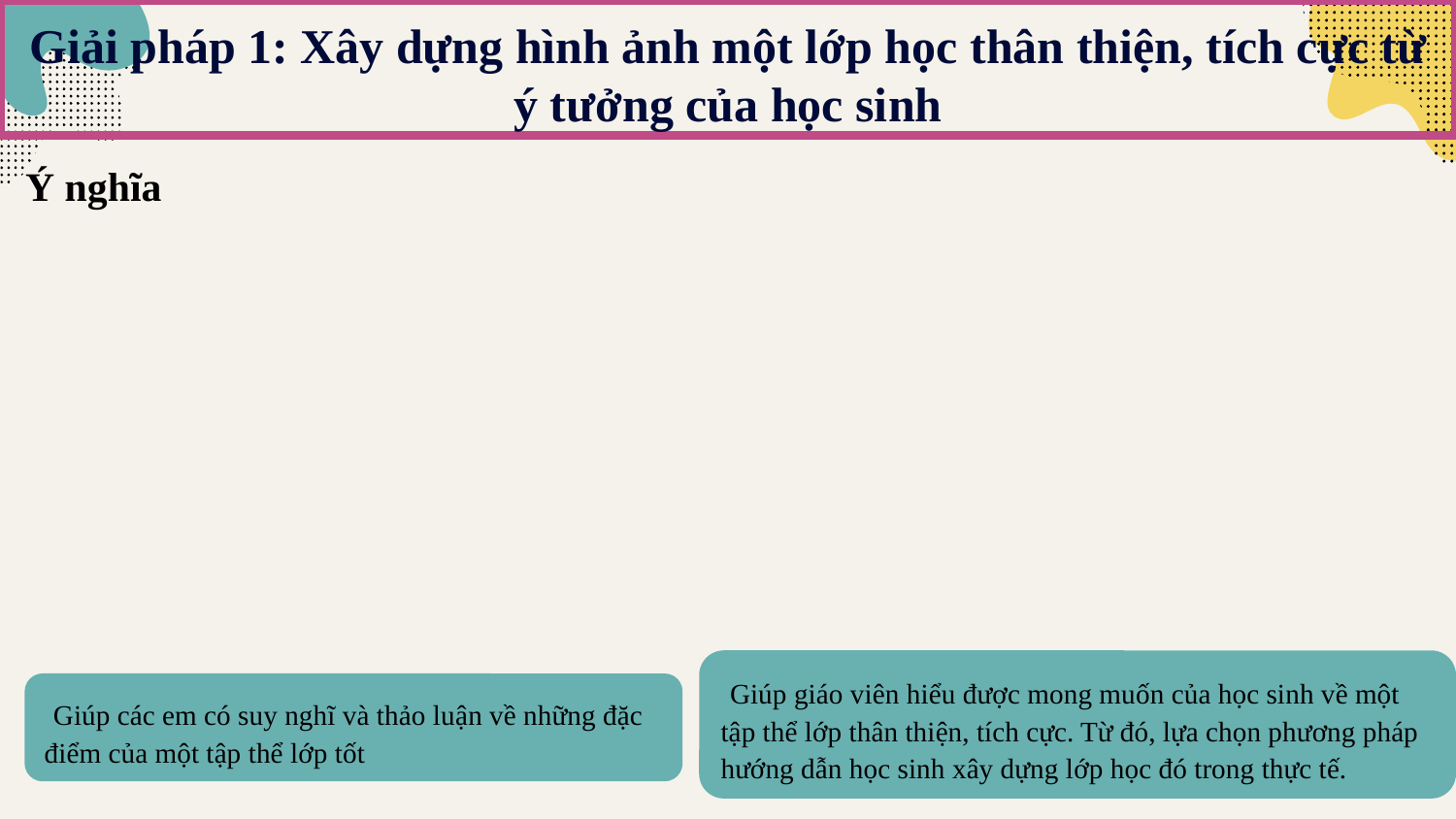

Giải pháp 1: Xây dựng hình ảnh một lớp học thân thiện, tích cực từ ý tưởng của học sinh
Ý nghĩa
 Giúp giáo viên hiểu được mong muốn của học sinh về một tập thể lớp thân thiện, tích cực. Từ đó, lựa chọn phương pháp hướng dẫn học sinh xây dựng lớp học đó trong thực tế.
 Giúp các em có suy nghĩ và thảo luận về những đặc điểm của một tập thể lớp tốt